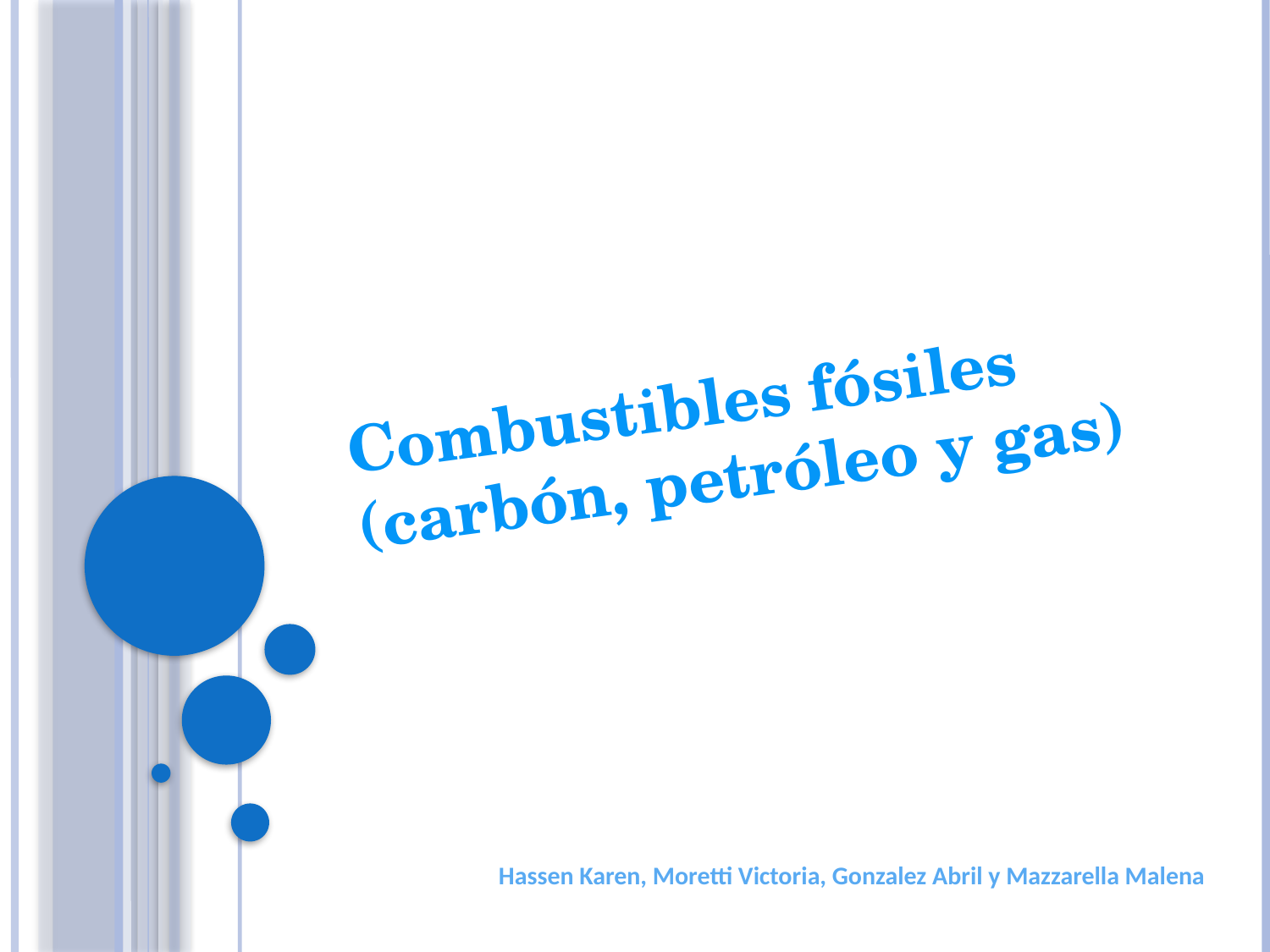

# Combustibles fósiles (carbón, petróleo y gas)
Hassen Karen, Moretti Victoria, Gonzalez Abril y Mazzarella Malena